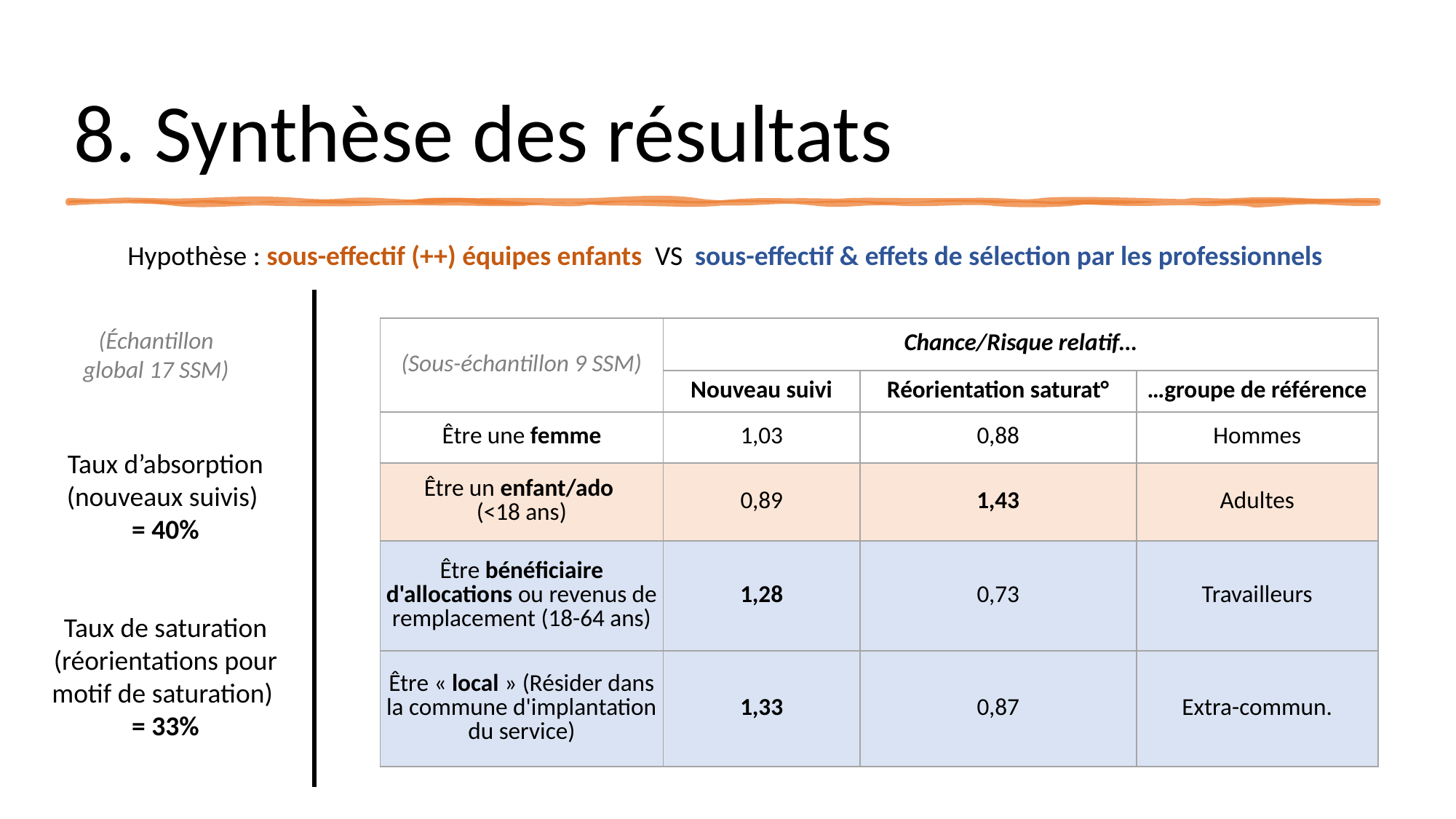

# 8. Synthèse des résultats

Hypothèse : sous-effectif (++) équipes enfants  VS  sous-effectif & effets de sélection par les professionnels
| (Sous-échantillon 9 SSM) | Chance/Risque relatif… |  |  |
| --- | --- | --- | --- |
|  | Nouveau suivi | Réorientation saturat° | …groupe de référence |
| Être une femme | 1,03 | 0,88 | Hommes |
| Être un enfant/ado (<18 ans) | 0,89 | 1,43 | Adultes |
| Être bénéficiaire d'allocations ou revenus de remplacement (18-64 ans) | 1,28 | 0,73 | Travailleurs |
| Être « local » (Résider dans la commune d'implantation du service) | 1,33 | 0,87 | Extra-commun. |
(Échantillon global 17 SSM)
Taux d’absorption (nouveaux suivis)
= 40%
Taux de saturation (réorientations pour motif de saturation)
= 33%